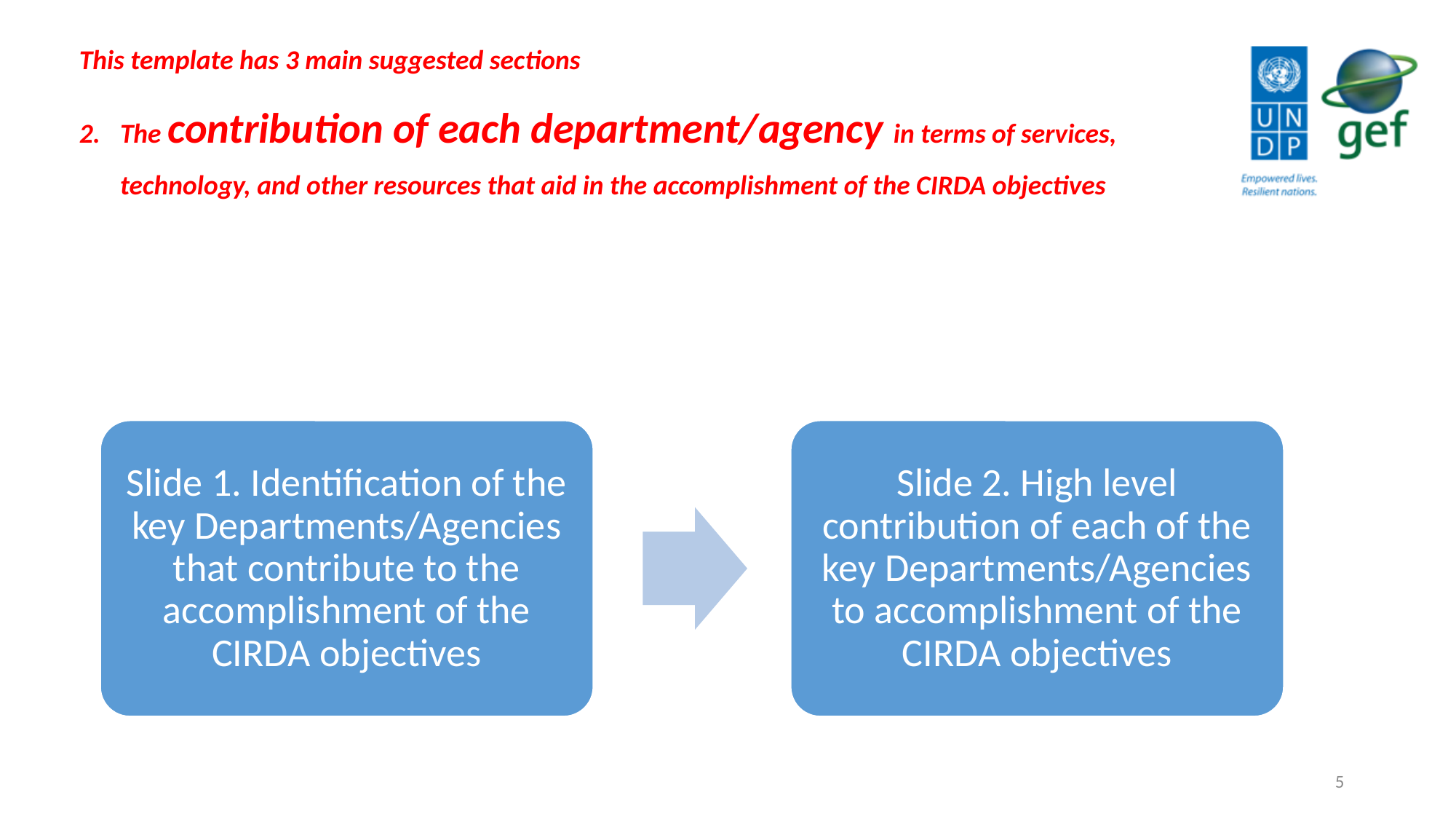

This template has 3 main suggested sections
The contribution of each department/agency in terms of services, technology, and other resources that aid in the accomplishment of the CIRDA objectives

Slide 1. Identification of the key Departments/Agencies that contribute to the accomplishment of the CIRDA objectives

Slide 2. High level contribution of each of the key Departments/Agencies to accomplishment of the CIRDA objectives
5